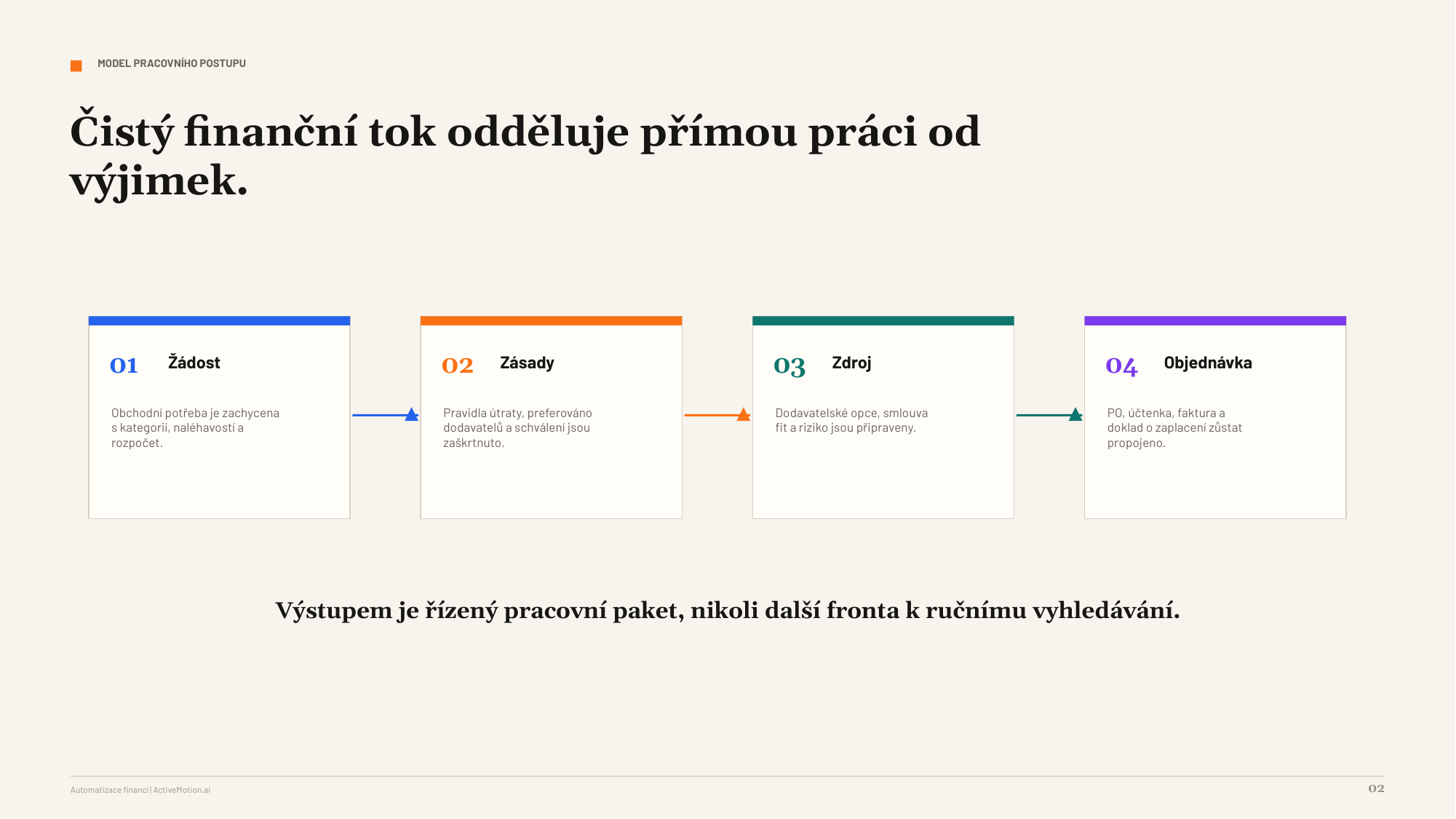

MODEL PRACOVNÍHO POSTUPU

Čistý finanční tok odděluje přímou práci od výjimek.

01
02
03
04
Žádost
Zásady
Zdroj
Objednávka
Obchodní potřeba je zachycena
s kategorií, naléhavostí a
rozpočet.
Pravidla útraty, preferováno
dodavatelů a schválení jsou
zaškrtnuto.
Dodavatelské opce, smlouva
fit a riziko jsou připraveny.
PO, účtenka, faktura a
doklad o zaplacení zůstat
propojeno.

Výstupem je řízený pracovní paket, nikoli další fronta k ručnímu vyhledávání.

02
Automatizace financí | ActiveMotion.ai